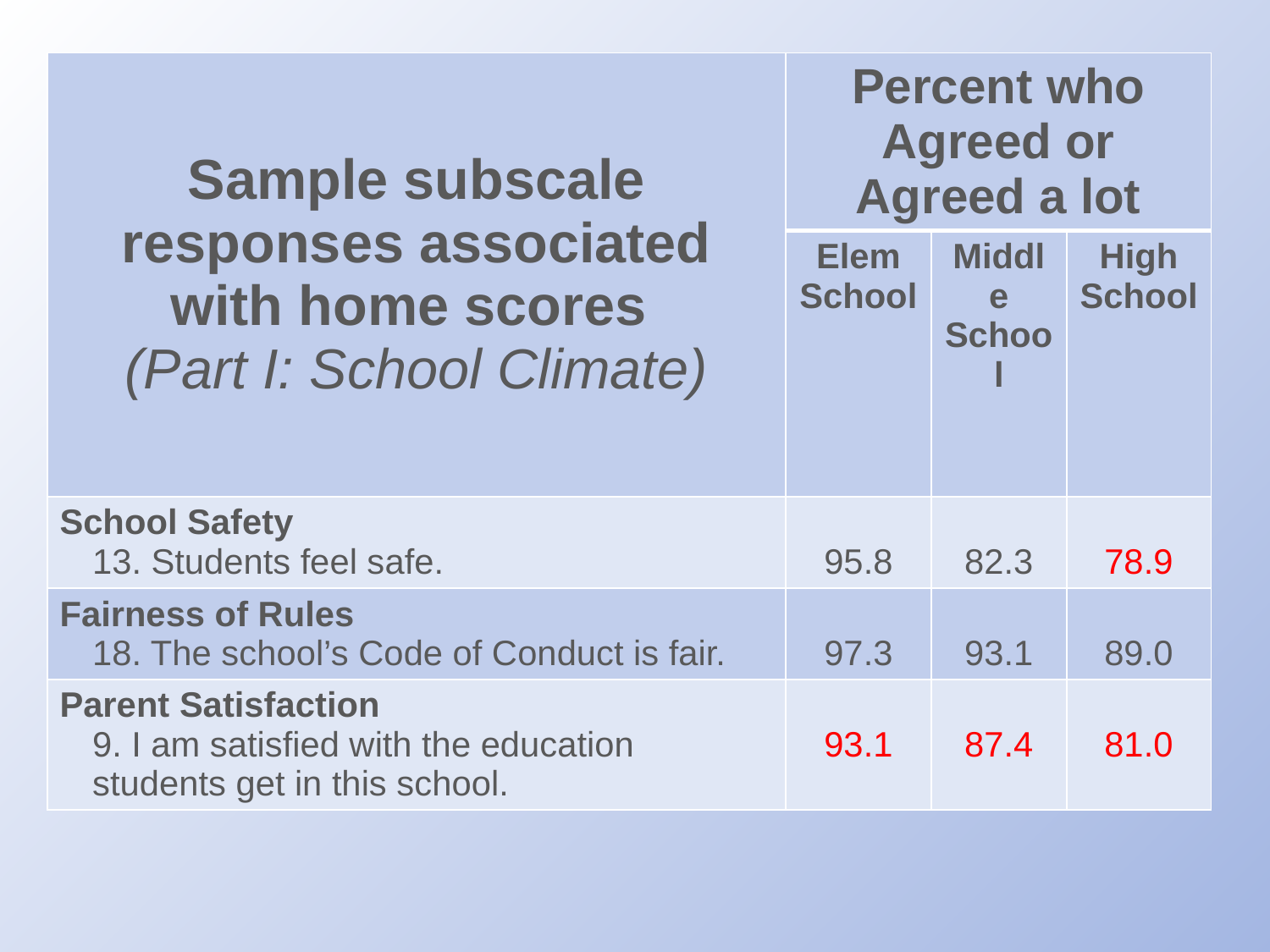

| Sample subscale responses associated with home scores (Part I: School Climate) | Percent who Agreed or Agreed a lot |  |  |
| --- | --- | --- | --- |
|  | Elem School | Middle School | High School |
| School Safety 13. Students feel safe. | 95.8 | 82.3 | 78.9 |
| Fairness of Rules 18. The school’s Code of Conduct is fair. | 97.3 | 93.1 | 89.0 |
| Parent Satisfaction 9. I am satisfied with the education students get in this school. | 93.1 | 87.4 | 81.0 |